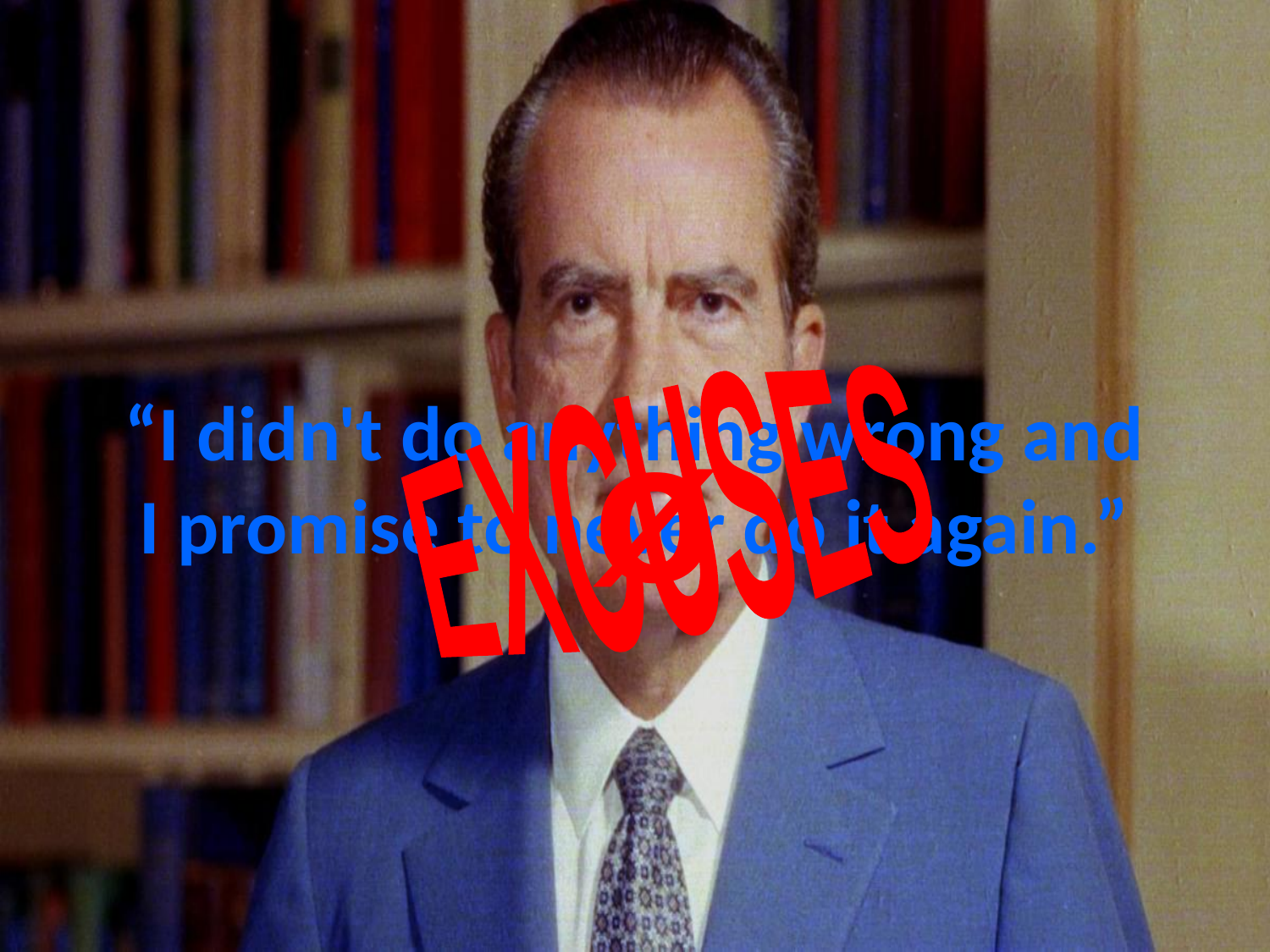

# “I didn't do anything wrong and I promise to never do it again.”
ø
EXCUSES